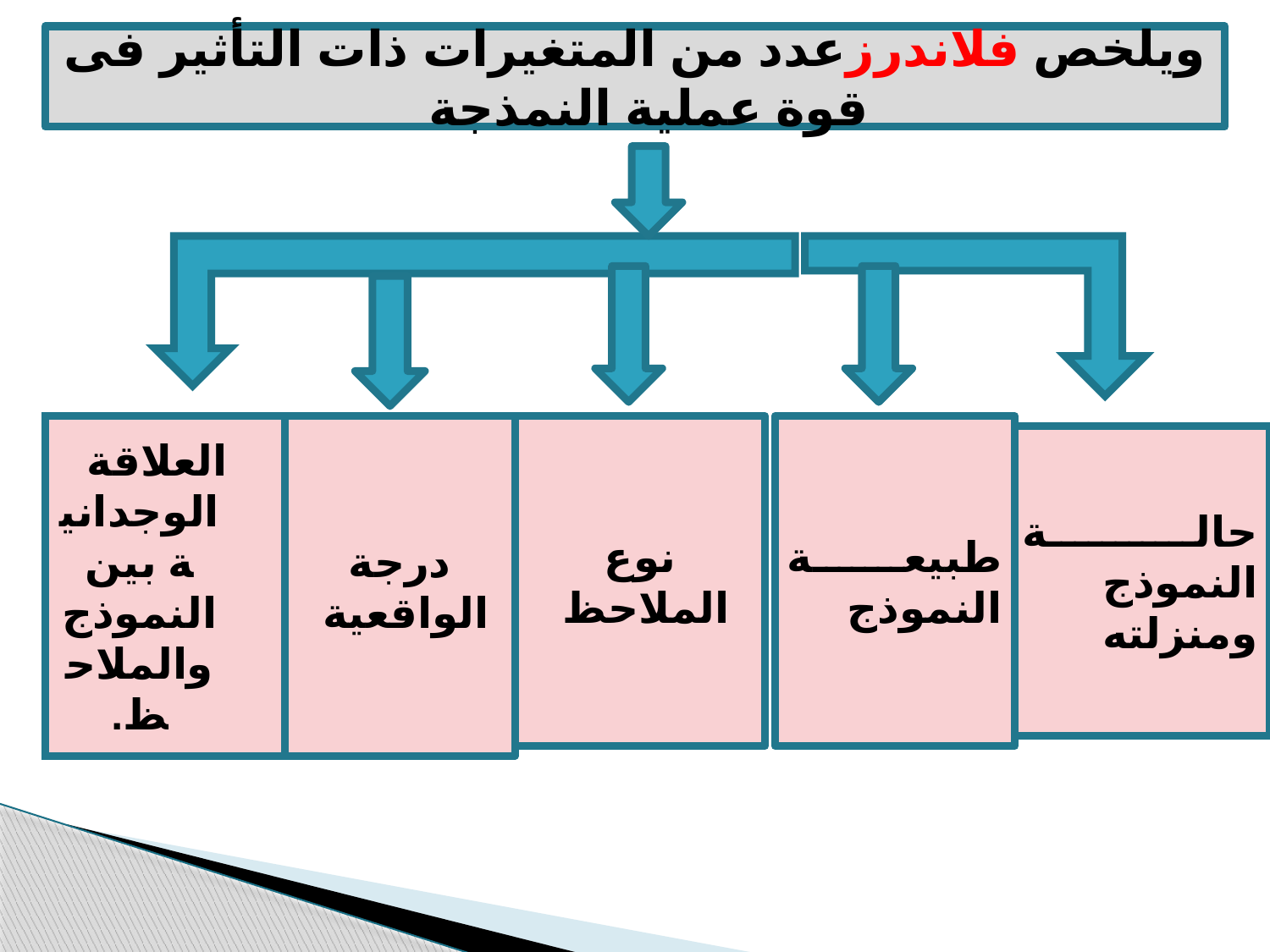

ويلخص فلاندرزعدد من المتغيرات ذات التأثير فى قوة عملية النمذجة

العلاقة الوجدانية بين النموذج والملاحظ.
درجة الواقعية
نوع الملاحظ
طبيعة النموذج
حالة النموذج ومنزلته